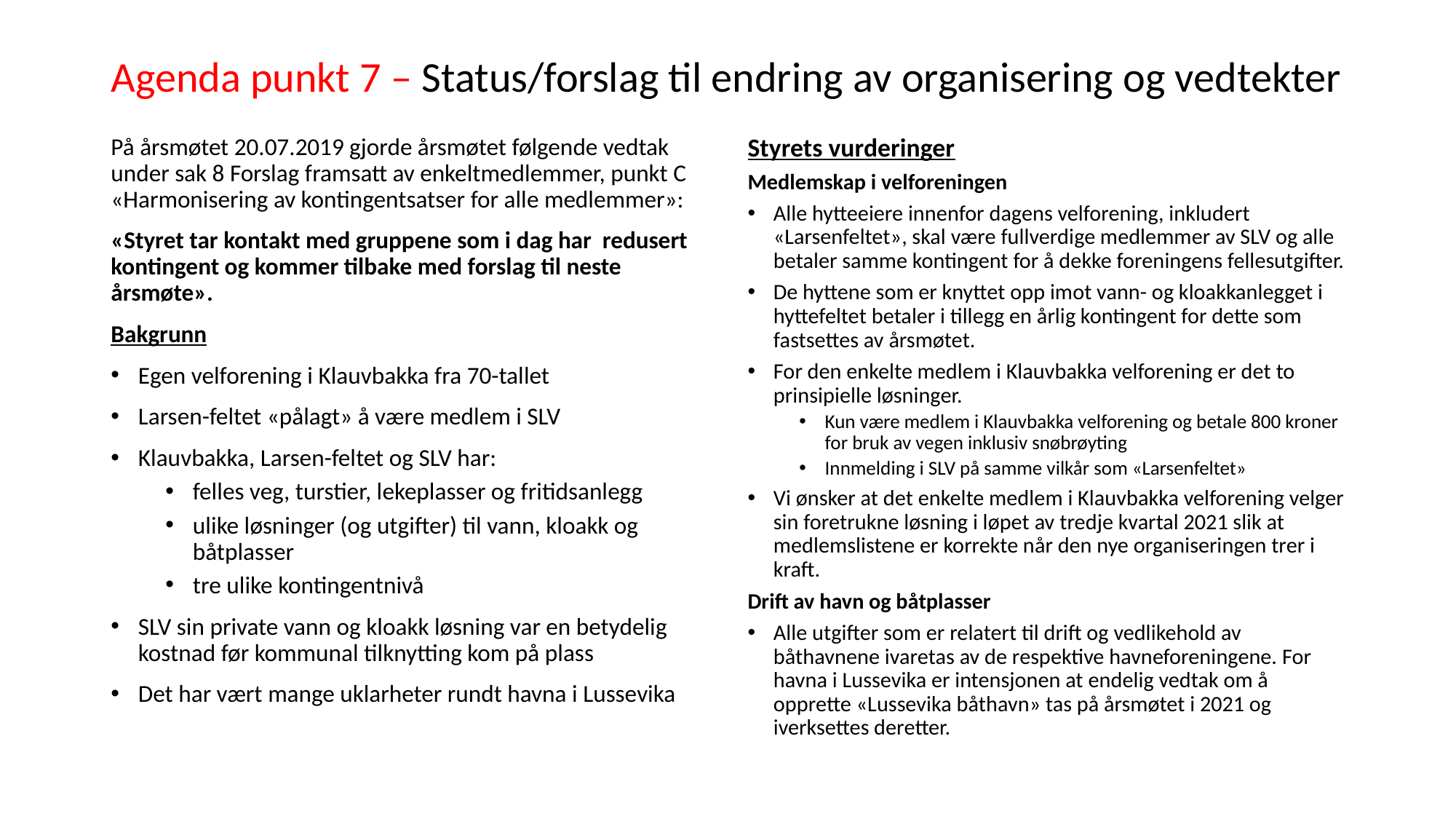

# Agenda punkt 7 – Status/forslag til endring av organisering og vedtekter
Styrets vurderinger
Medlemskap i velforeningen
Alle hytteeiere innenfor dagens velforening, inkludert «Larsenfeltet», skal være fullverdige medlemmer av SLV og alle betaler samme kontingent for å dekke foreningens fellesutgifter.
De hyttene som er knyttet opp imot vann- og kloakkanlegget i hyttefeltet betaler i tillegg en årlig kontingent for dette som fastsettes av årsmøtet.
For den enkelte medlem i Klauvbakka velforening er det to prinsipielle løsninger.
Kun være medlem i Klauvbakka velforening og betale 800 kroner for bruk av vegen inklusiv snøbrøyting
Innmelding i SLV på samme vilkår som «Larsenfeltet»
Vi ønsker at det enkelte medlem i Klauvbakka velforening velger sin foretrukne løsning i løpet av tredje kvartal 2021 slik at medlemslistene er korrekte når den nye organiseringen trer i kraft.
Drift av havn og båtplasser
Alle utgifter som er relatert til drift og vedlikehold av båthavnene ivaretas av de respektive havneforeningene. For havna i Lussevika er intensjonen at endelig vedtak om å opprette «Lussevika båthavn» tas på årsmøtet i 2021 og iverksettes deretter.

På årsmøtet 20.07.2019 gjorde årsmøtet følgende vedtak under sak 8 Forslag framsatt av enkeltmedlemmer, punkt C «Harmonisering av kontingentsatser for alle medlemmer»:
«Styret tar kontakt med gruppene som i dag har  redusert kontingent og kommer tilbake med forslag til neste årsmøte».
Bakgrunn
Egen velforening i Klauvbakka fra 70-tallet
Larsen-feltet «pålagt» å være medlem i SLV
Klauvbakka, Larsen-feltet og SLV har:
felles veg, turstier, lekeplasser og fritidsanlegg
ulike løsninger (og utgifter) til vann, kloakk og båtplasser
tre ulike kontingentnivå
SLV sin private vann og kloakk løsning var en betydelig kostnad før kommunal tilknytting kom på plass
Det har vært mange uklarheter rundt havna i Lussevika